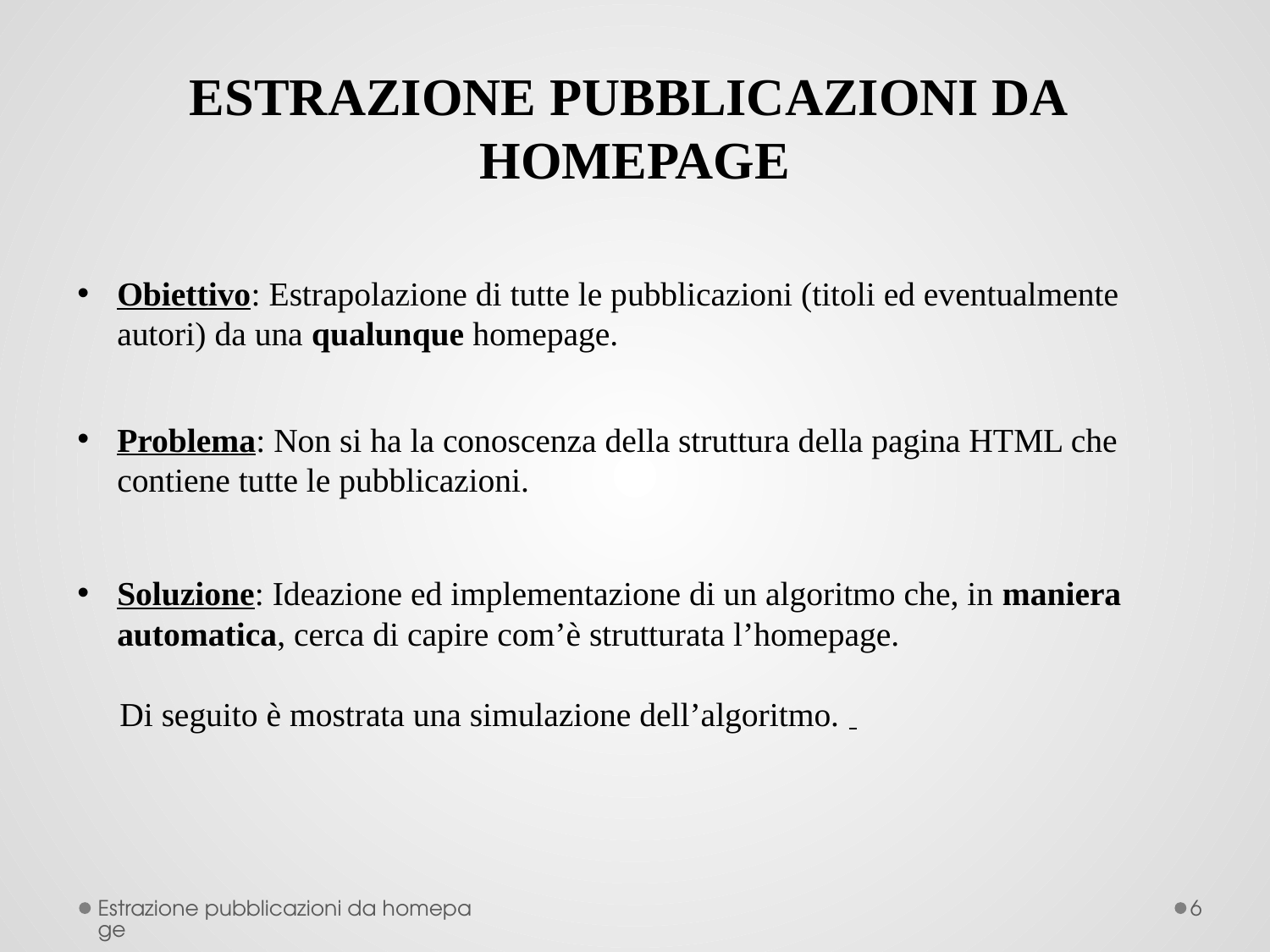

ESTRAZIONE PUBBLICAZIONI DA
HOMEPAGE
Obiettivo: Estrapolazione di tutte le pubblicazioni (titoli ed eventualmente autori) da una qualunque homepage.
Problema: Non si ha la conoscenza della struttura della pagina HTML che contiene tutte le pubblicazioni.
Soluzione: Ideazione ed implementazione di un algoritmo che, in maniera automatica, cerca di capire com’è strutturata l’homepage.

     Di seguito è mostrata una simulazione dell’algoritmo.
Estrazione pubblicazioni da homepage
6